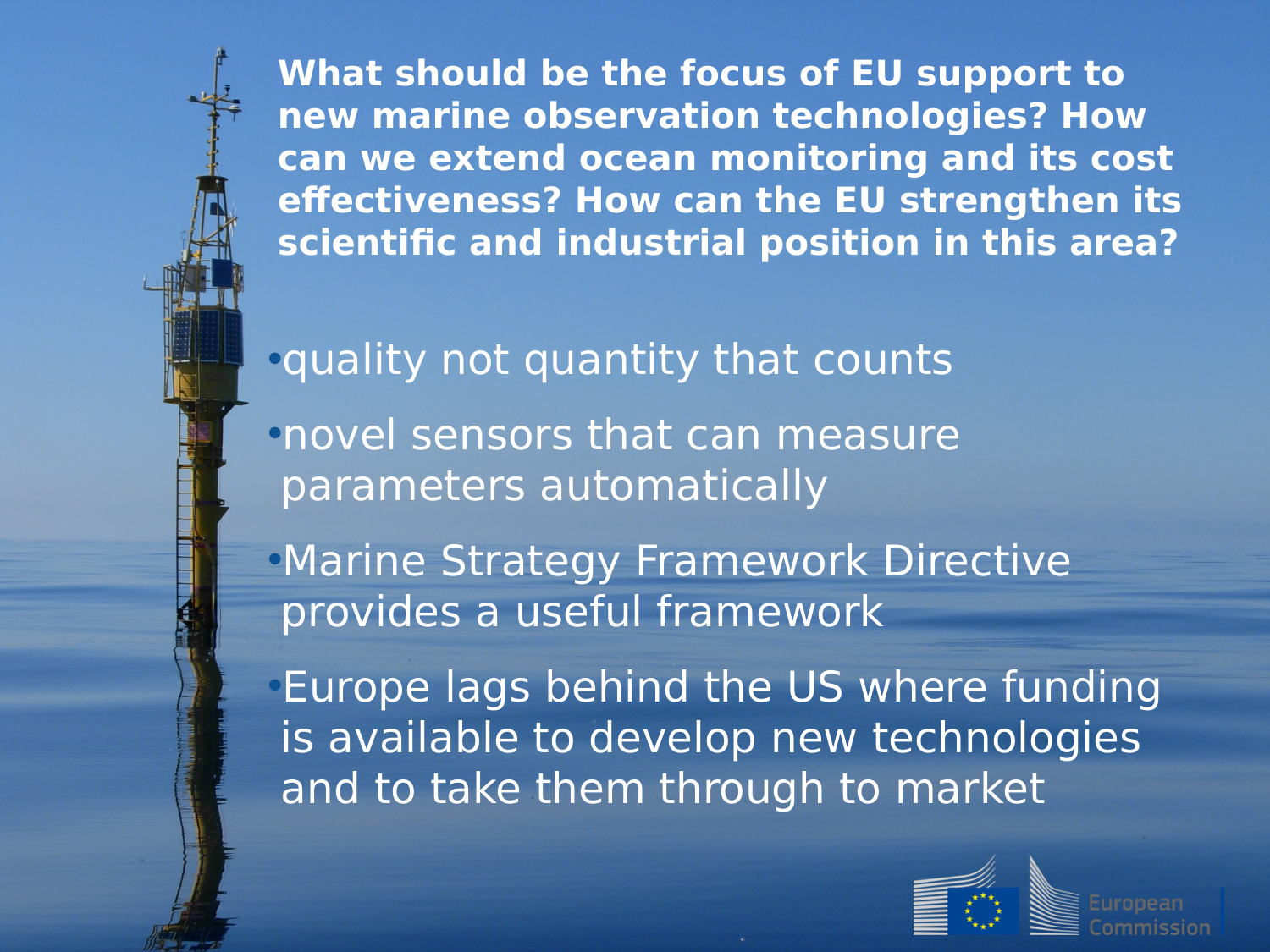

# What should be the focus of EU support to new marine observation technologies? How can we extend ocean monitoring and its cost effectiveness? How can the EU strengthen its scientific and industrial position in this area?
quality not quantity that counts
novel sensors that can measure parameters automatically
Marine Strategy Framework Directive provides a useful framework
Europe lags behind the US where funding is available to develop new technologies and to take them through to market